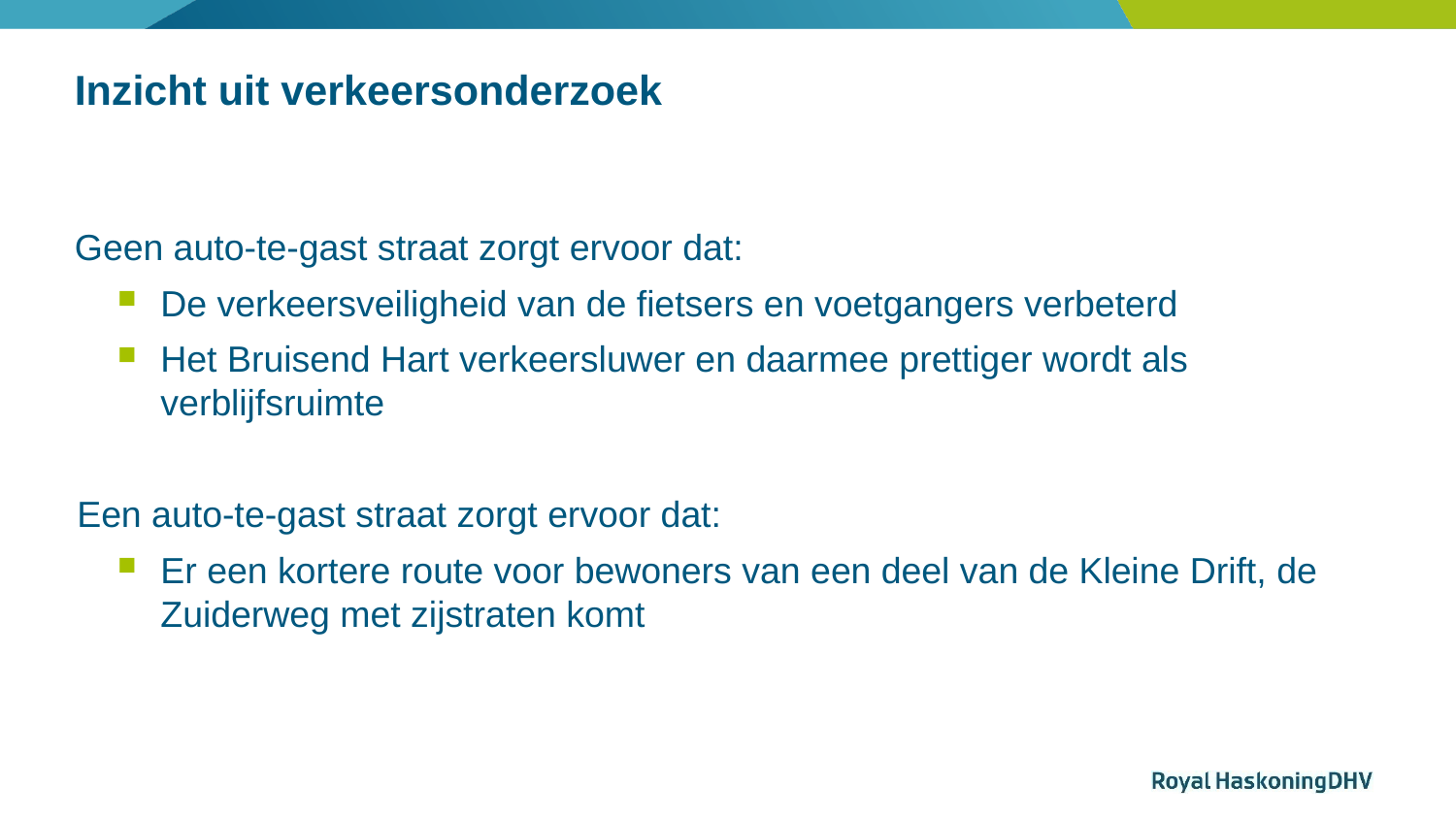

# Inzicht uit verkeersonderzoek

Geen auto-te-gast straat zorgt ervoor dat:
De verkeersveiligheid van de fietsers en voetgangers verbeterd
Het Bruisend Hart verkeersluwer en daarmee prettiger wordt als verblijfsruimte

Een auto-te-gast straat zorgt ervoor dat:
Er een kortere route voor bewoners van een deel van de Kleine Drift, de Zuiderweg met zijstraten komt